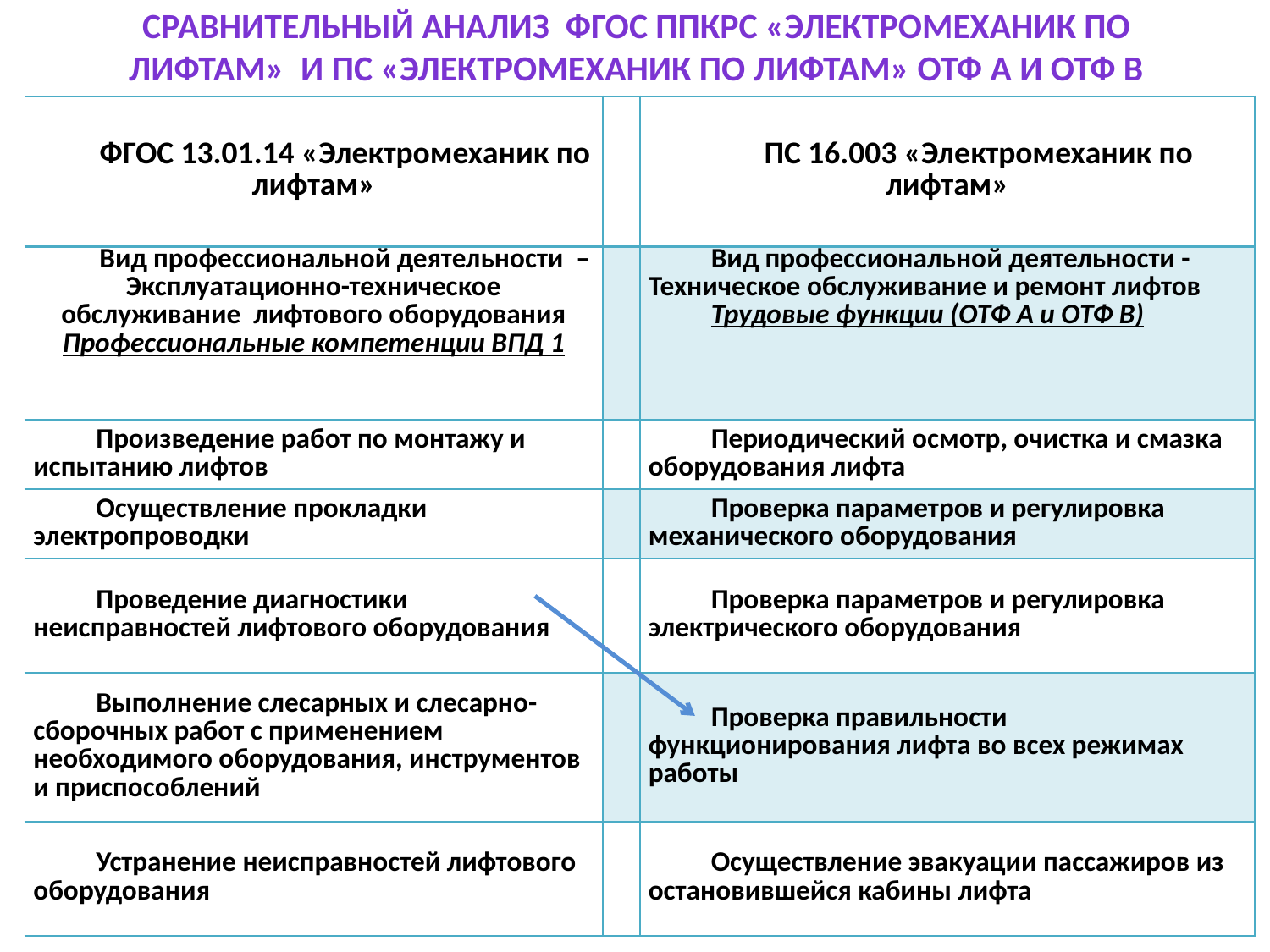

# Сравнительный анализ  ФГОС ППКРС «Электромеханик по лифтам»  и ПС «Электромеханик по лифтам» ОТФ А и ОТФ В
| ФГОС 13.01.14 «Электромеханик по лифтам» |  | ПС 16.003 «Электромеханик по лифтам» |
| --- | --- | --- |
| Вид профессиональной деятельности – Эксплуатационно-техническое обслуживание лифтового оборудования Профессиональные компетенции ВПД 1 |  | Вид профессиональной деятельности - Техническое обслуживание и ремонт лифтов Трудовые функции (ОТФ А и ОТФ В) |
| Произведение работ по монтажу и испытанию лифтов |  | Периодический осмотр, очистка и смазка оборудования лифта |
| Осуществление прокладки электропроводки |  | Проверка параметров и регулировка механического оборудования |
| Проведение диагностики неисправностей лифтового оборудования |  | Проверка параметров и регулировка электрического оборудования |
| Выполнение слесарных и слесарно-сборочных работ с применением необходимого оборудования, инструментов и приспособлений |  | Проверка правильности функционирования лифта во всех режимах работы |
| Устранение неисправностей лифтового оборудования |  | Осуществление эвакуации пассажиров из остановившейся кабины лифта |